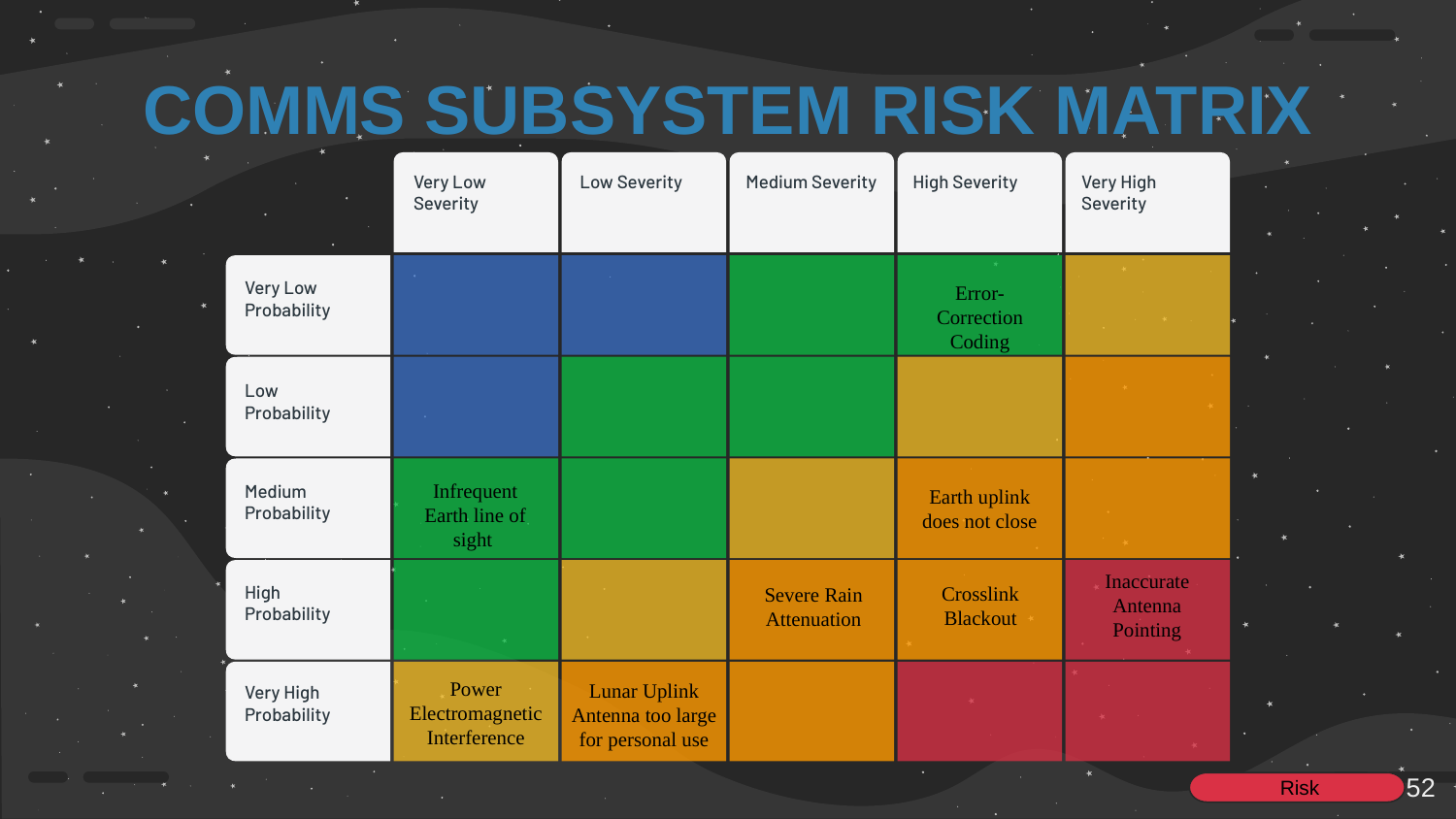

# COMMS SUBSYSTEM RISK MATRIX

Very Low Probability

Low Probability

Medium Probability

High Probability

Very High Probability
Very Low Severity
Low Severity
Medium Severity
High Severity
Very High Severity

Crosslink Blackout

Infrequent Earth line of sight
Power Electromagnetic Interference

Lunar Uplink Antenna too large for personal use

Severe Rain Attenuation

Earth uplink does not close

Error-Correction Coding

Inaccurate Antenna Pointing

52
 Risk